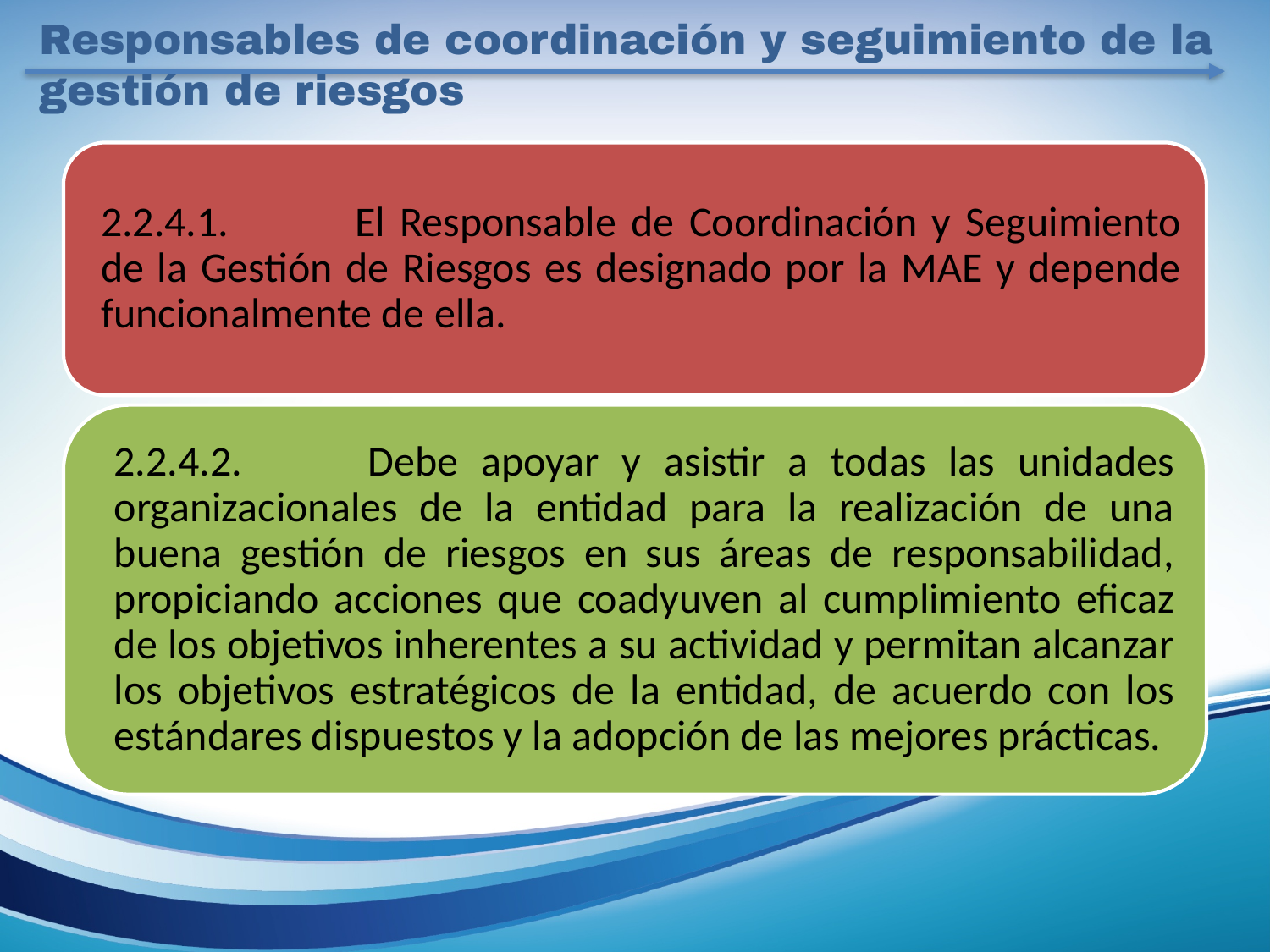

Responsables de coordinación y seguimiento de la gestión de riesgos
2.2.4.1.	El Responsable de Coordinación y Seguimiento de la Gestión de Riesgos es designado por la MAE y depende funcionalmente de ella.
2.2.4.2.	Debe apoyar y asistir a todas las unidades organizacionales de la entidad para la realización de una buena gestión de riesgos en sus áreas de responsabilidad, propiciando acciones que coadyuven al cumplimiento eficaz de los objetivos inherentes a su actividad y permitan alcanzar los objetivos estratégicos de la entidad, de acuerdo con los estándares dispuestos y la adopción de las mejores prácticas.